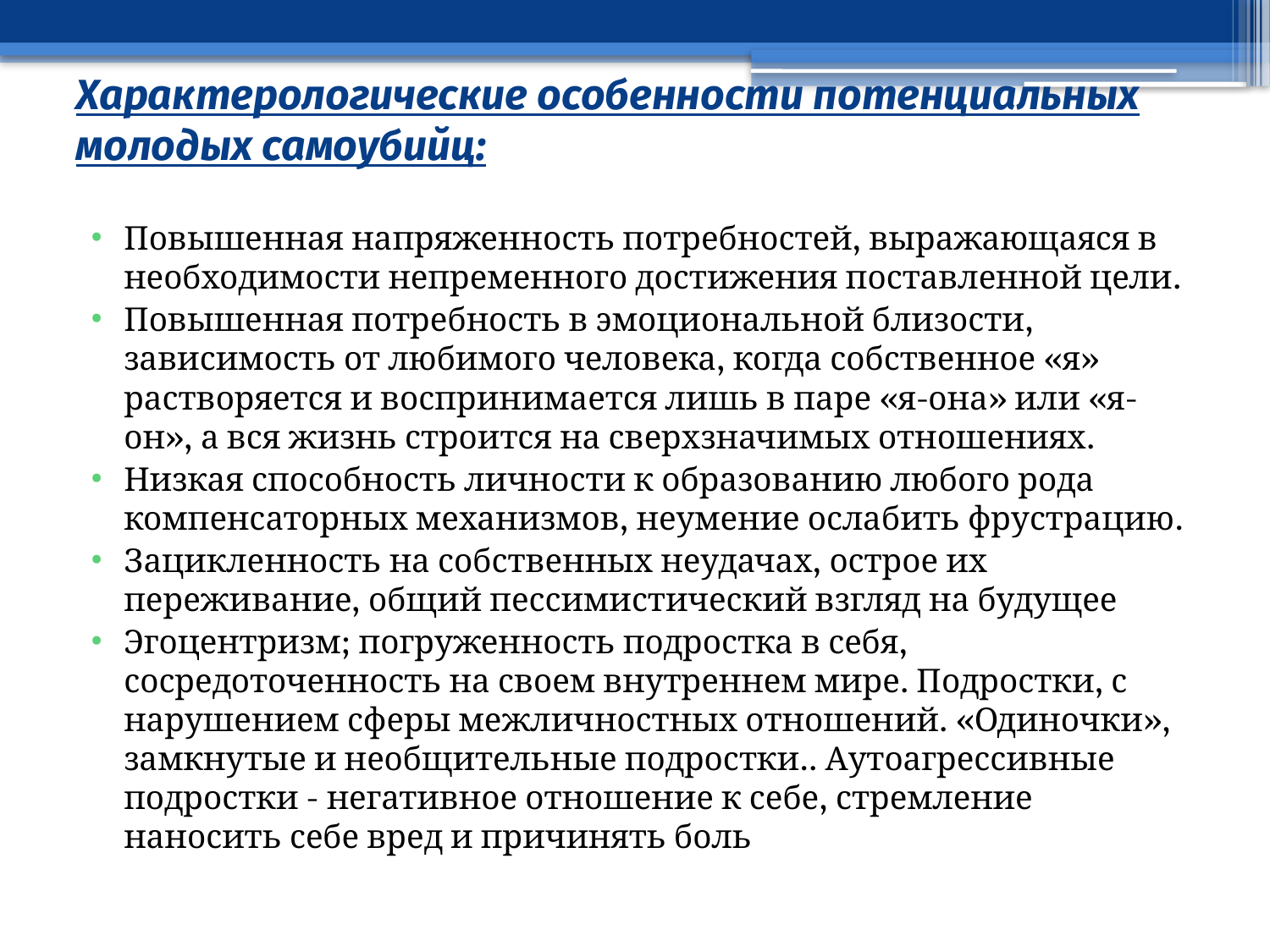

# Характерологические особенности потенциальных молодых самоубийц:
Повышенная напряженность потребностей, выражающаяся в необходимости непременного достижения поставленной цели.
Повышенная потребность в эмоциональной близости, зависимость от любимого человека, когда собственное «я» растворяется и воспринимается лишь в паре «я-она» или «я-он», а вся жизнь строится на сверхзначимых отношениях.
Низкая способность личности к образованию любого рода компенсаторных механизмов, неумение ослабить фрустрацию.
Зацикленность на собственных неудачах, острое их переживание, общий пессимистический взгляд на будущее
Эгоцентризм; погруженность подростка в себя, сосредоточенность на своем внутреннем мире. Подростки, с нарушением сферы межличностных отношений. «Одиночки», замкнутые и необщительные подростки.. Аутоагрессивные подростки - негативное отношение к себе, стремление наносить себе вред и причинять боль